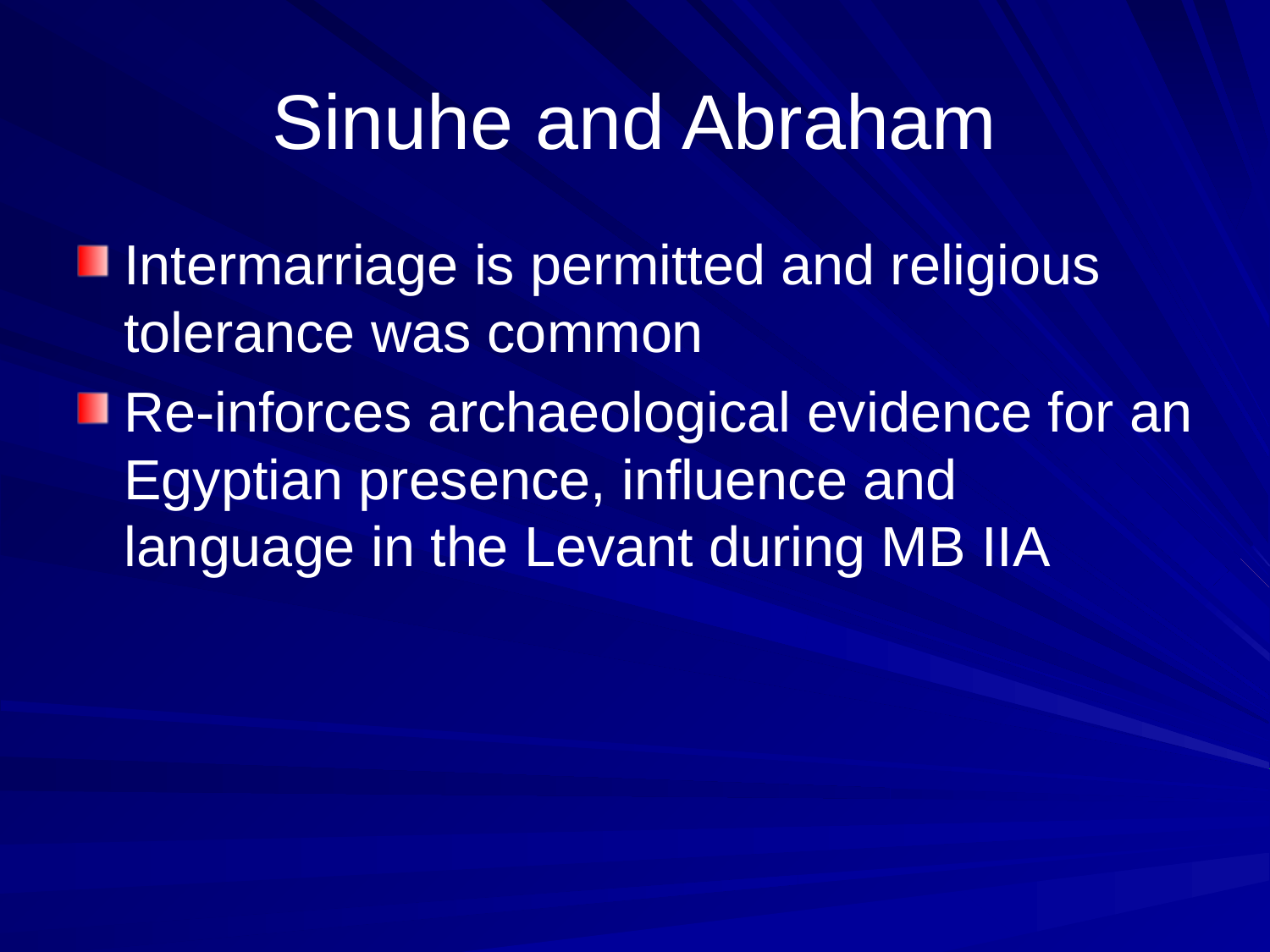

# Sinuhe and Abraham
Intermarriage is permitted and religious tolerance was common
Re-inforces archaeological evidence for an Egyptian presence, influence and language in the Levant during MB IIA